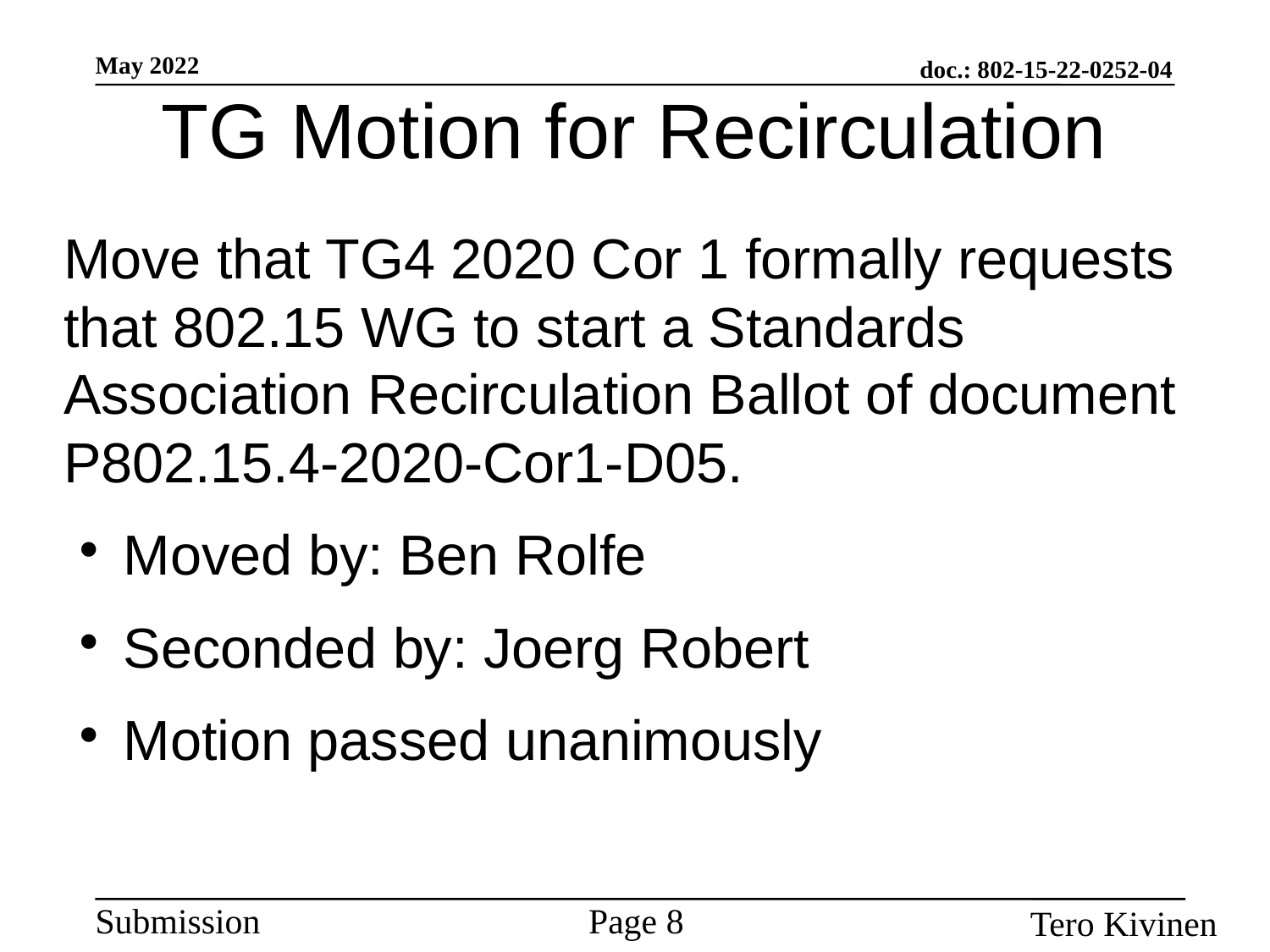

TG Motion for Recirculation
Move that TG4 2020 Cor 1 formally requests that 802.15 WG to start a Standards Association Recirculation Ballot of document P802.15.4-2020-Cor1-D05.
Moved by: Ben Rolfe
Seconded by: Joerg Robert
Motion passed unanimously